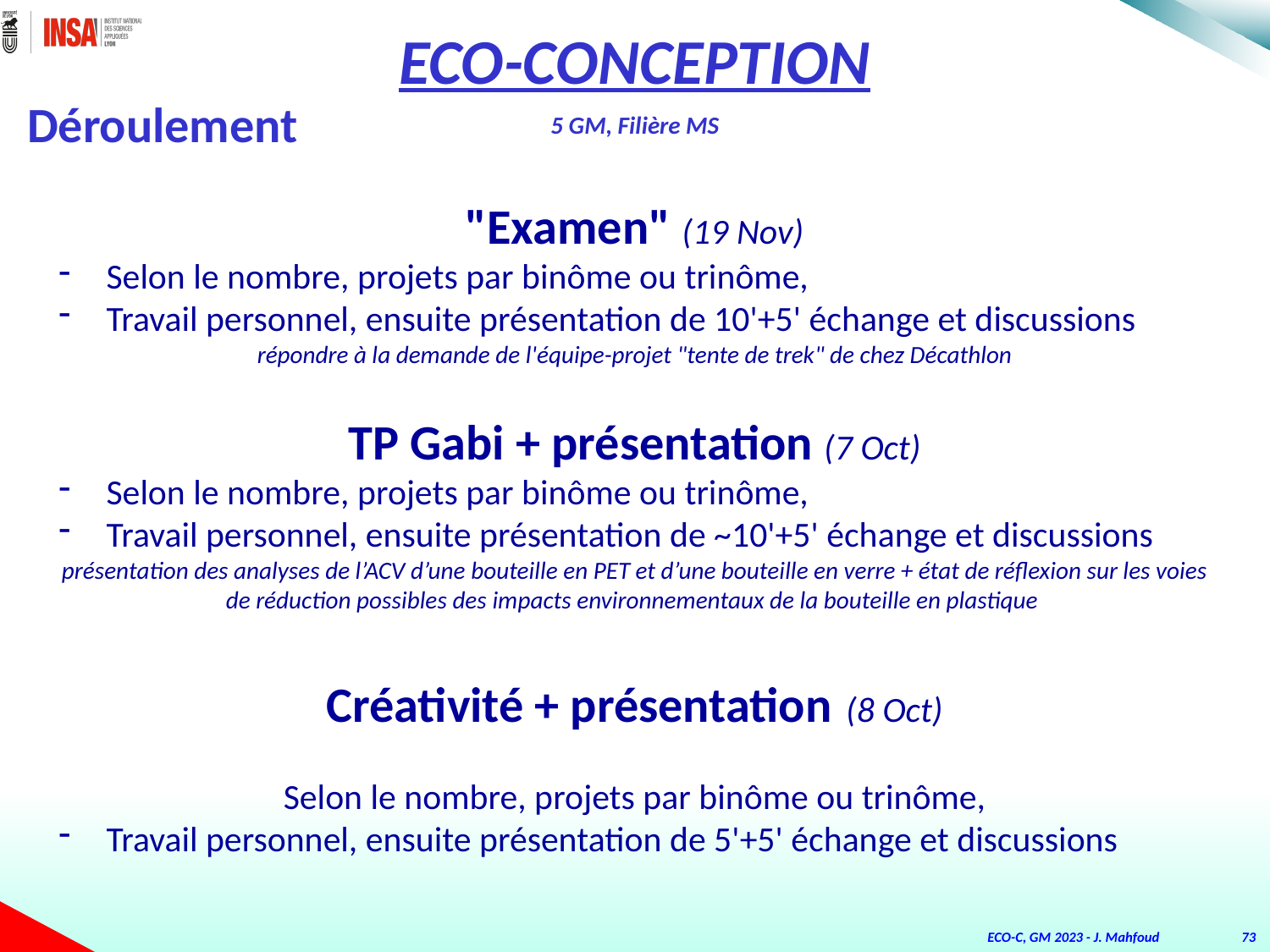

ECO-CONCEPTION
5 GM, Filière MS
Déroulement
"Examen" (19 Nov)
Selon le nombre, projets par binôme ou trinôme,
Travail personnel, ensuite présentation de 10'+5' échange et discussions
répondre à la demande de l'équipe-projet "tente de trek" de chez Décathlon

TP Gabi + présentation (7 Oct)
Selon le nombre, projets par binôme ou trinôme,
Travail personnel, ensuite présentation de ~10'+5' échange et discussions
présentation des analyses de l’ACV d’une bouteille en PET et d’une bouteille en verre + état de réflexion sur les voies de réduction possibles des impacts environnementaux de la bouteille en plastique

Créativité + présentation	 (8 Oct)

Selon le nombre, projets par binôme ou trinôme,
Travail personnel, ensuite présentation de 5'+5' échange et discussions